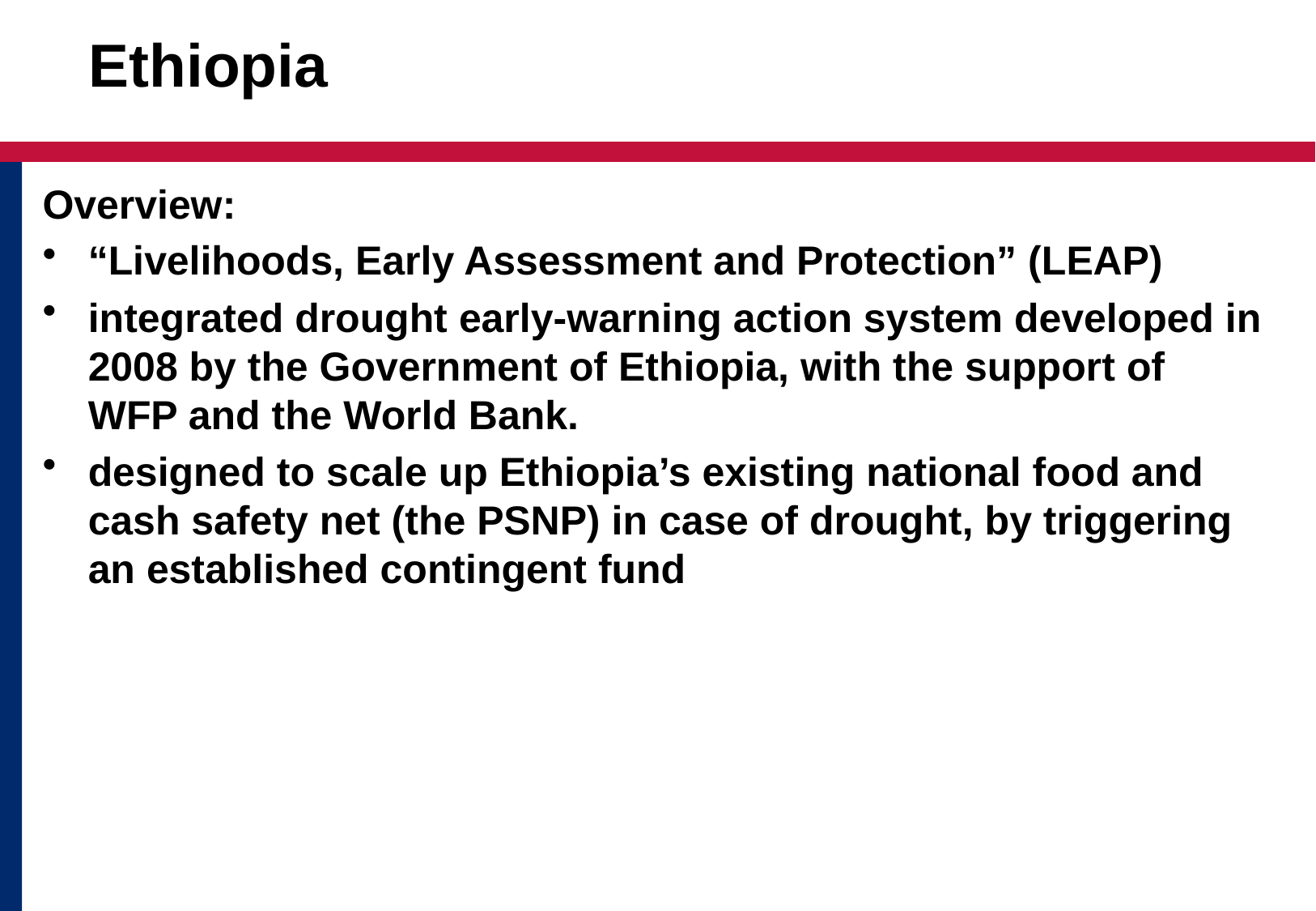

# Ethiopia
Overview:
“Livelihoods, Early Assessment and Protection” (LEAP)
integrated drought early-warning action system developed in 2008 by the Government of Ethiopia, with the support of WFP and the World Bank.
designed to scale up Ethiopia’s existing national food and cash safety net (the PSNP) in case of drought, by triggering an established contingent fund